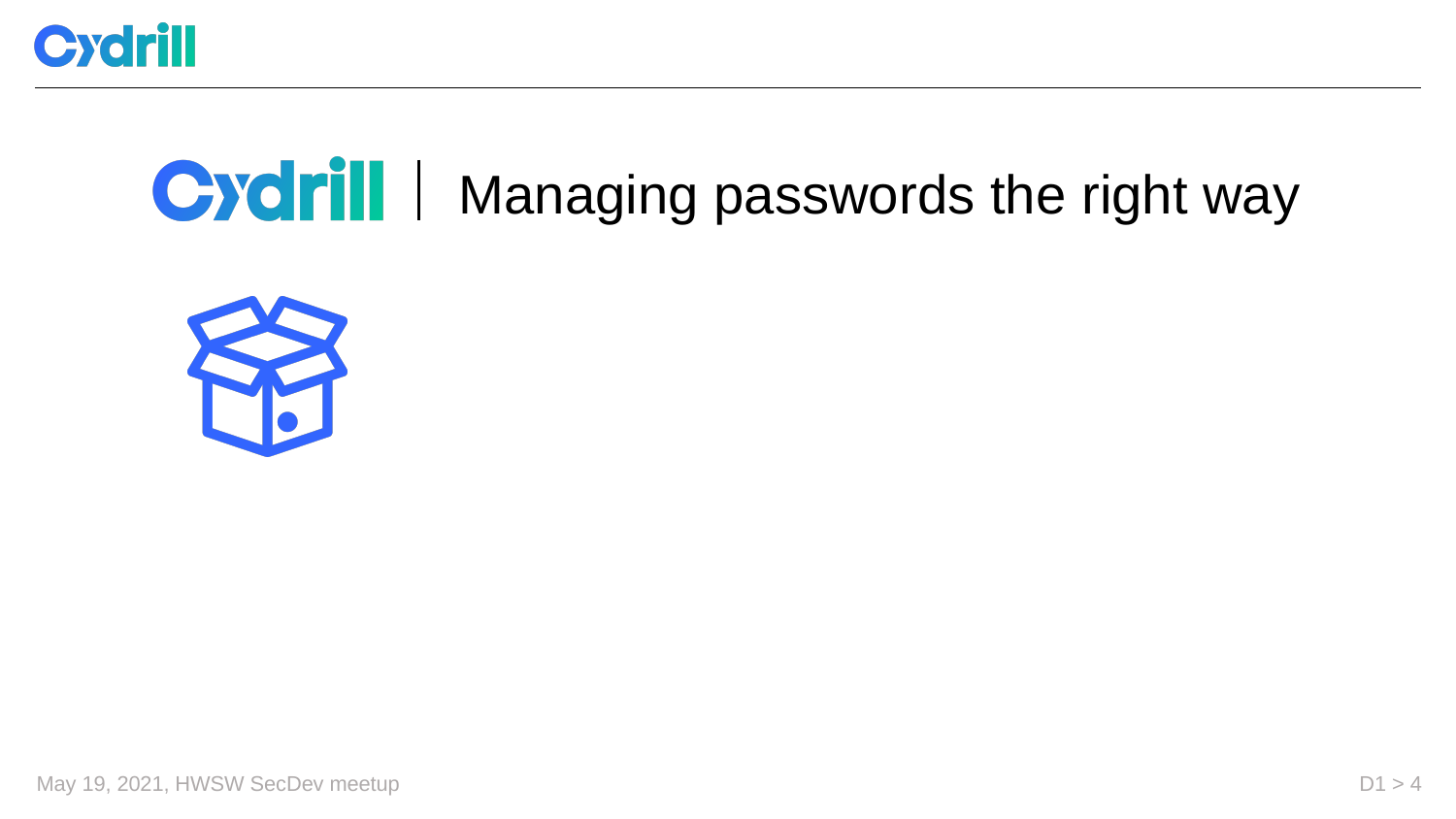

# Managing passwords the right way

May 19, 2021, HWSW SecDev meetup
D1 > 4